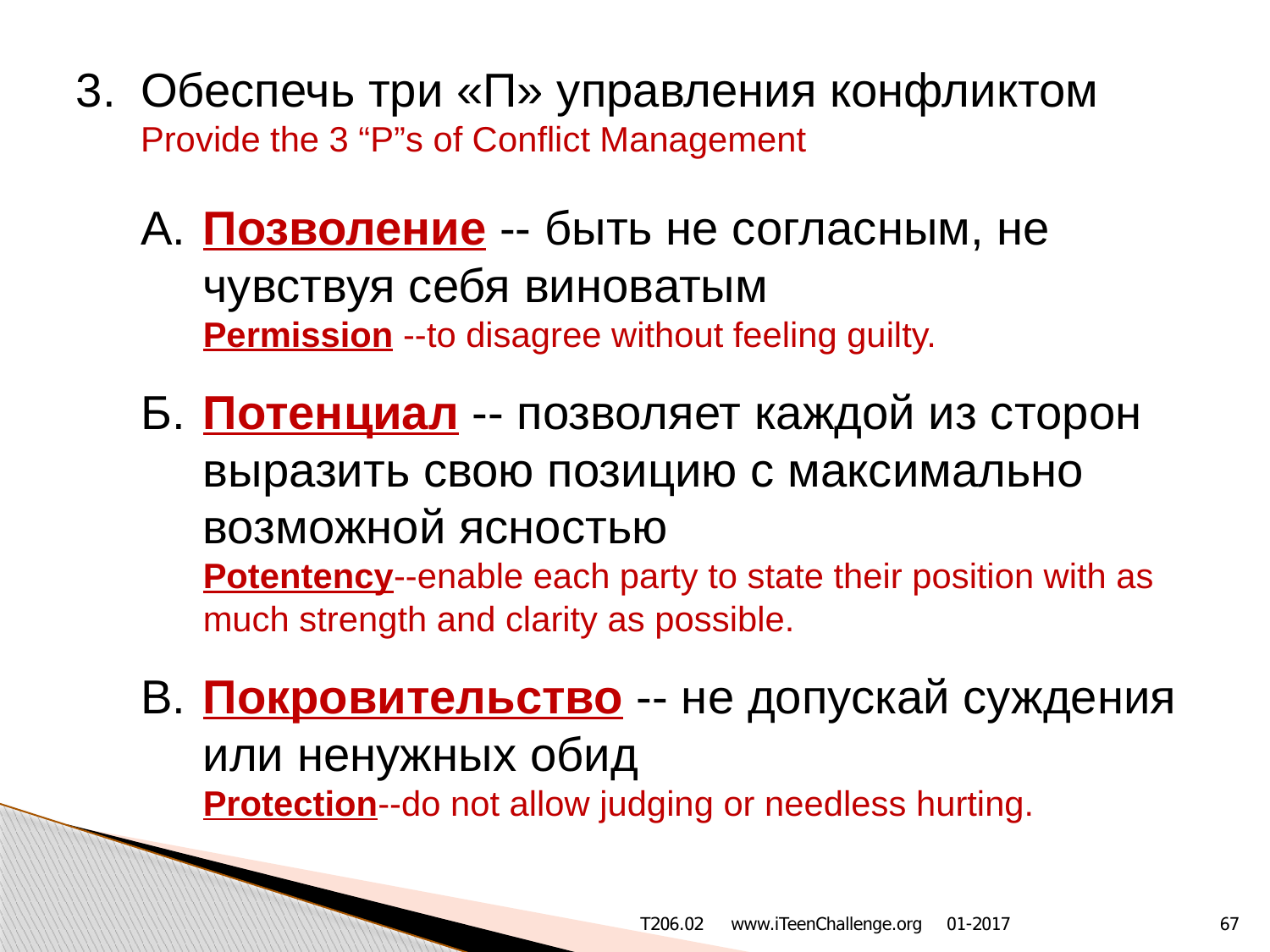

3.	Обеспечь три «П» управления конфликтом
Provide the 3 “P”s of Conflict Management
A.	Позволение -- быть не согласным, не чувствуя себя виноватым
Permission --to disagree without feeling guilty.
Б.	Потенциал -- позволяет каждой из сторон выразить свою позицию с максимально возможной ясностью
Potentency--enable each party to state their position with as much strength and clarity as possible.
B.	Покровительство -- не допускай суждения или ненужных обид
Protection--do not allow judging or needless hurting.
T206.02     www.iTeenChallenge.org
01-2017
67